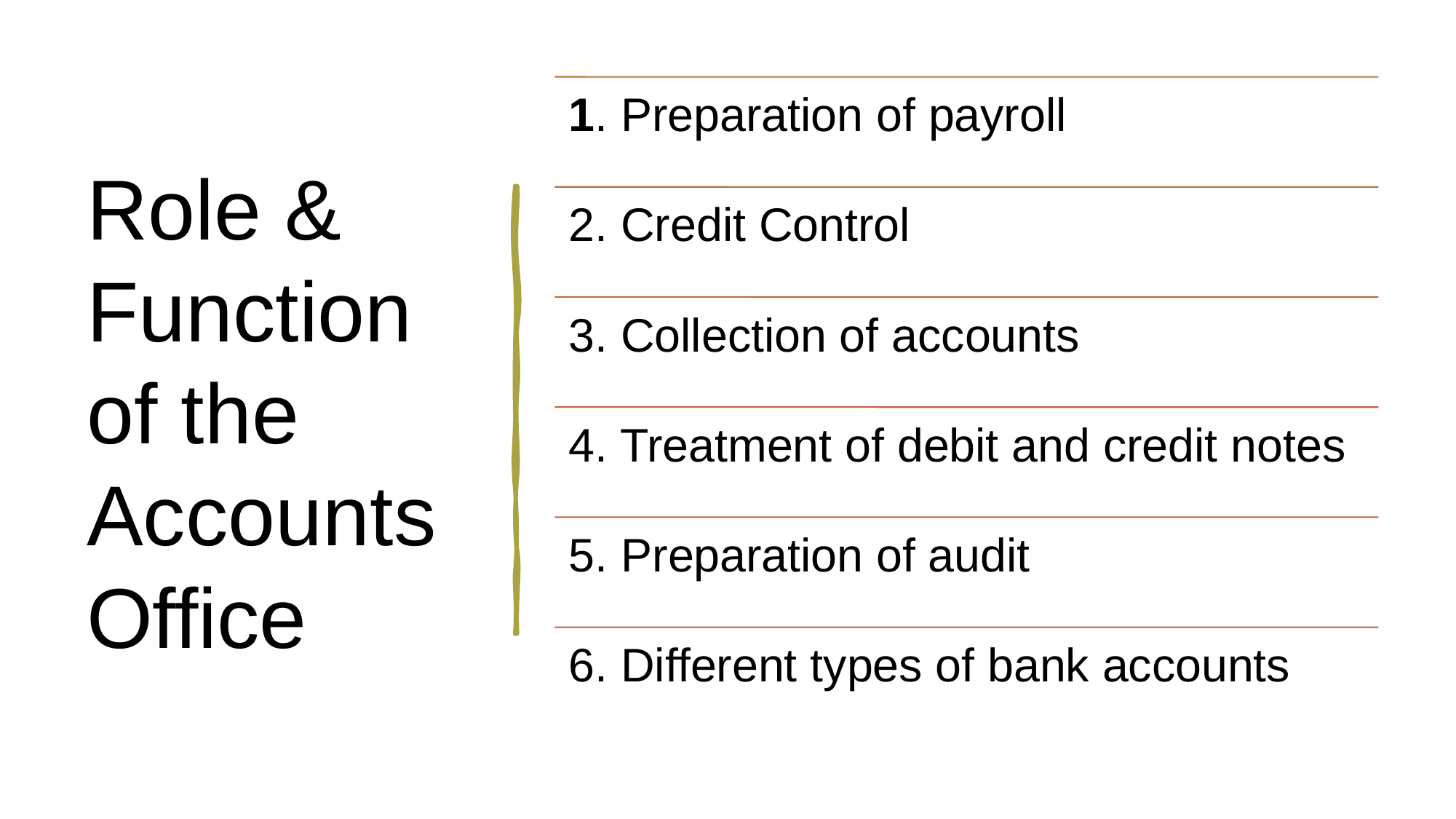

1. Preparation of payroll
2. Credit Control
3. Collection of accounts
4. Treatment of debit and credit notes
5. Preparation of audit
6. Different types of bank accounts
# Role & Function of the Accounts Office